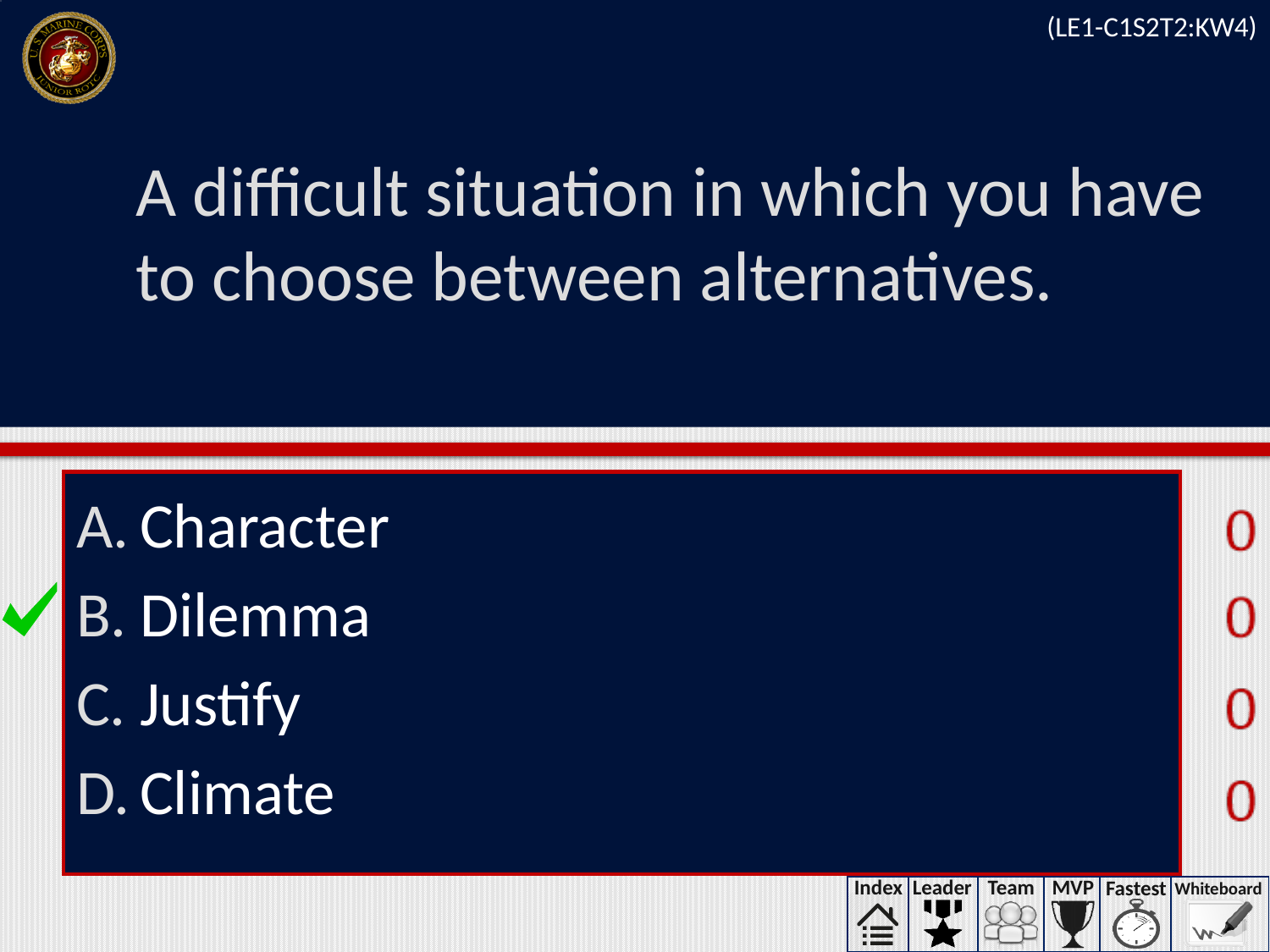

(LE1-C1S2T2:KW4)
# A difficult situation in which you have to choose between alternatives.
Character
Dilemma
Justify
Climate